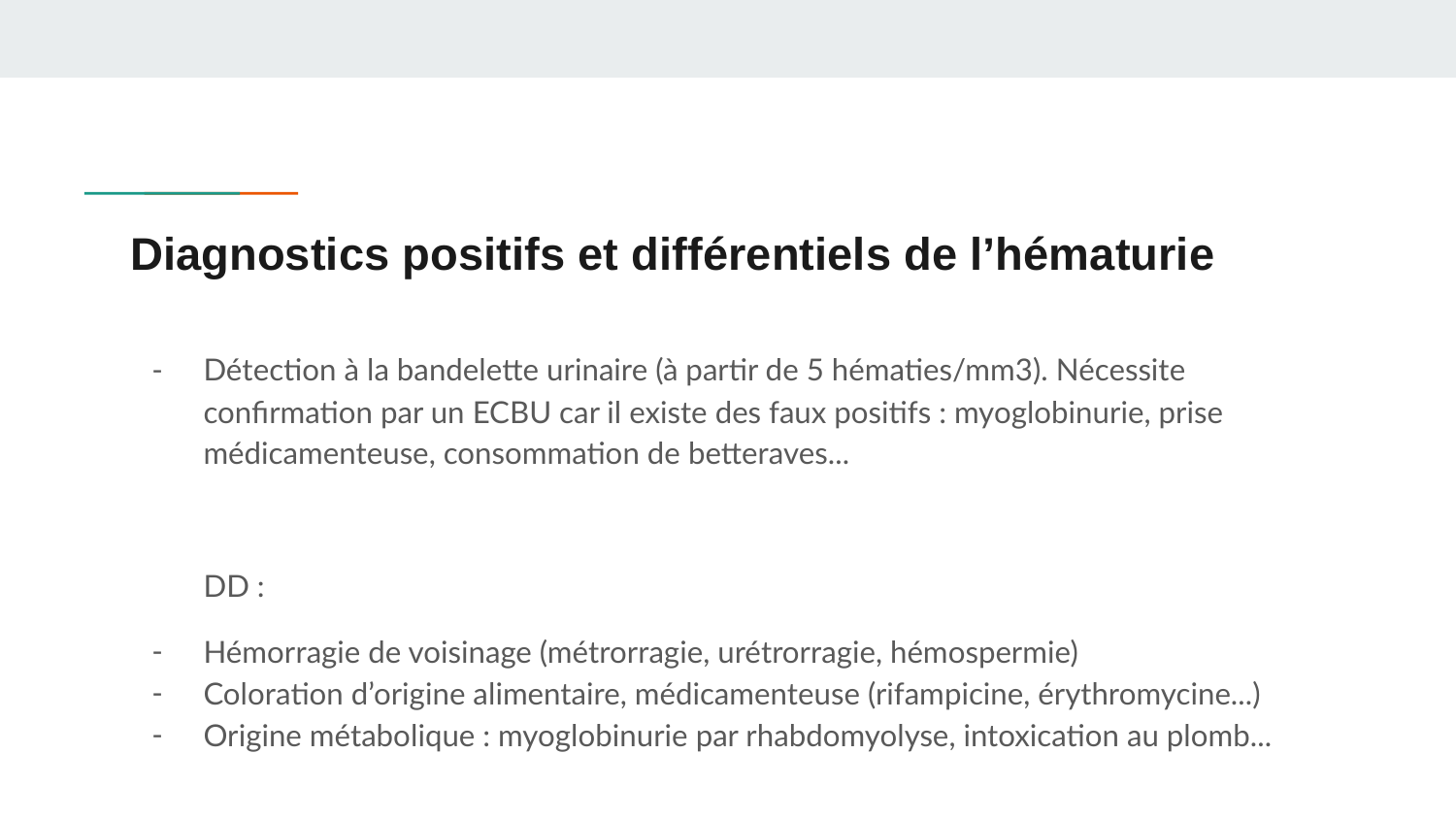

# Diagnostics positifs et différentiels de l’hématurie
Détection à la bandelette urinaire (à partir de 5 hématies/mm3). Nécessite confirmation par un ECBU car il existe des faux positifs : myoglobinurie, prise médicamenteuse, consommation de betteraves...

DD :
Hémorragie de voisinage (métrorragie, urétrorragie, hémospermie)
Coloration d’origine alimentaire, médicamenteuse (rifampicine, érythromycine...)
Origine métabolique : myoglobinurie par rhabdomyolyse, intoxication au plomb...